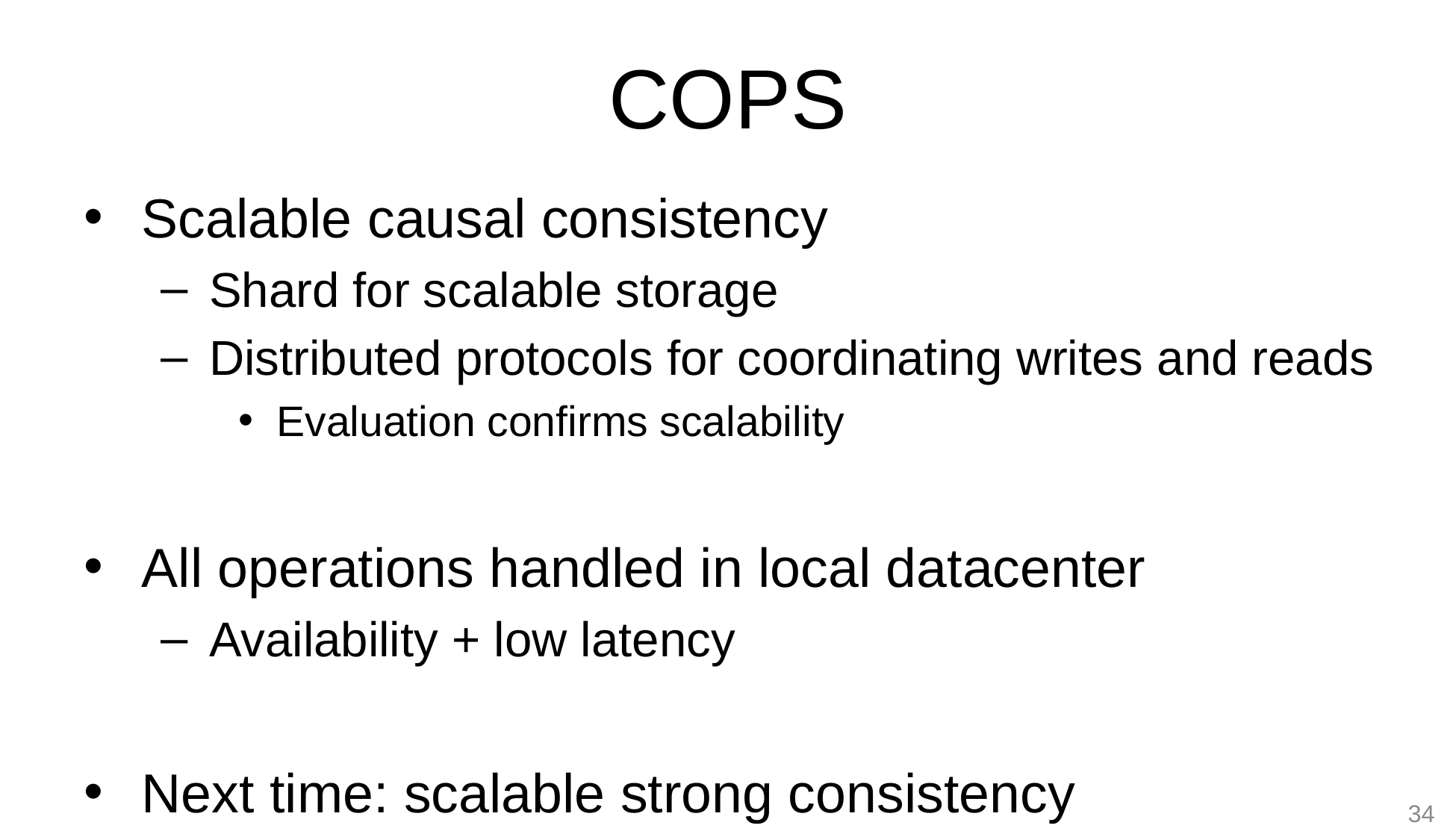

# COPS
Scalable causal consistency
Shard for scalable storage
Distributed protocols for coordinating writes and reads
Evaluation confirms scalability

All operations handled in local datacenter
Availability + low latency

Next time: scalable strong consistency

34